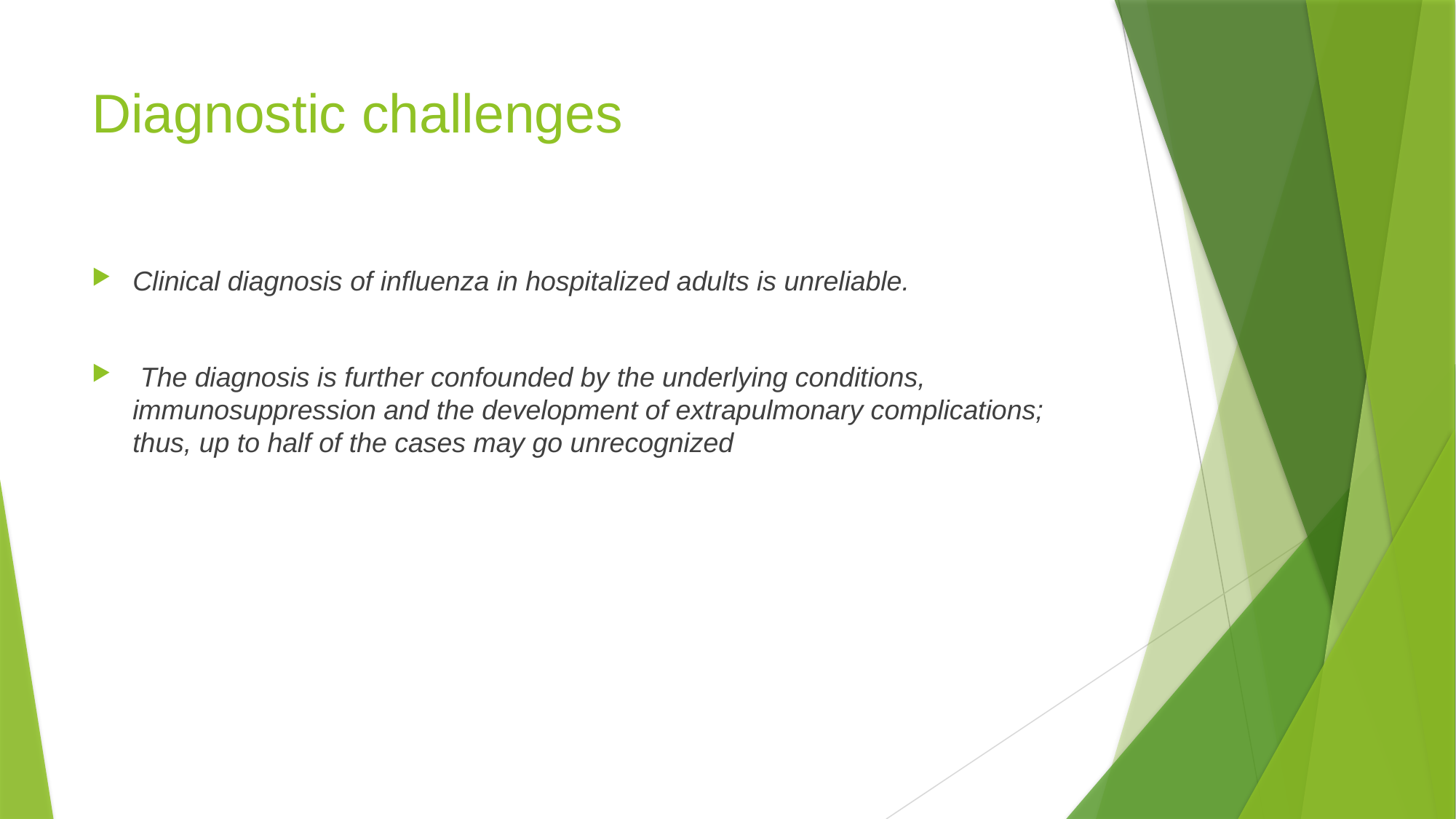

# Diagnostic challenges
Clinical diagnosis of influenza in hospitalized adults is unreliable.

 The diagnosis is further confounded by the underlying conditions, immunosuppression and the development of extrapulmonary complications; thus, up to half of the cases may go unrecognized